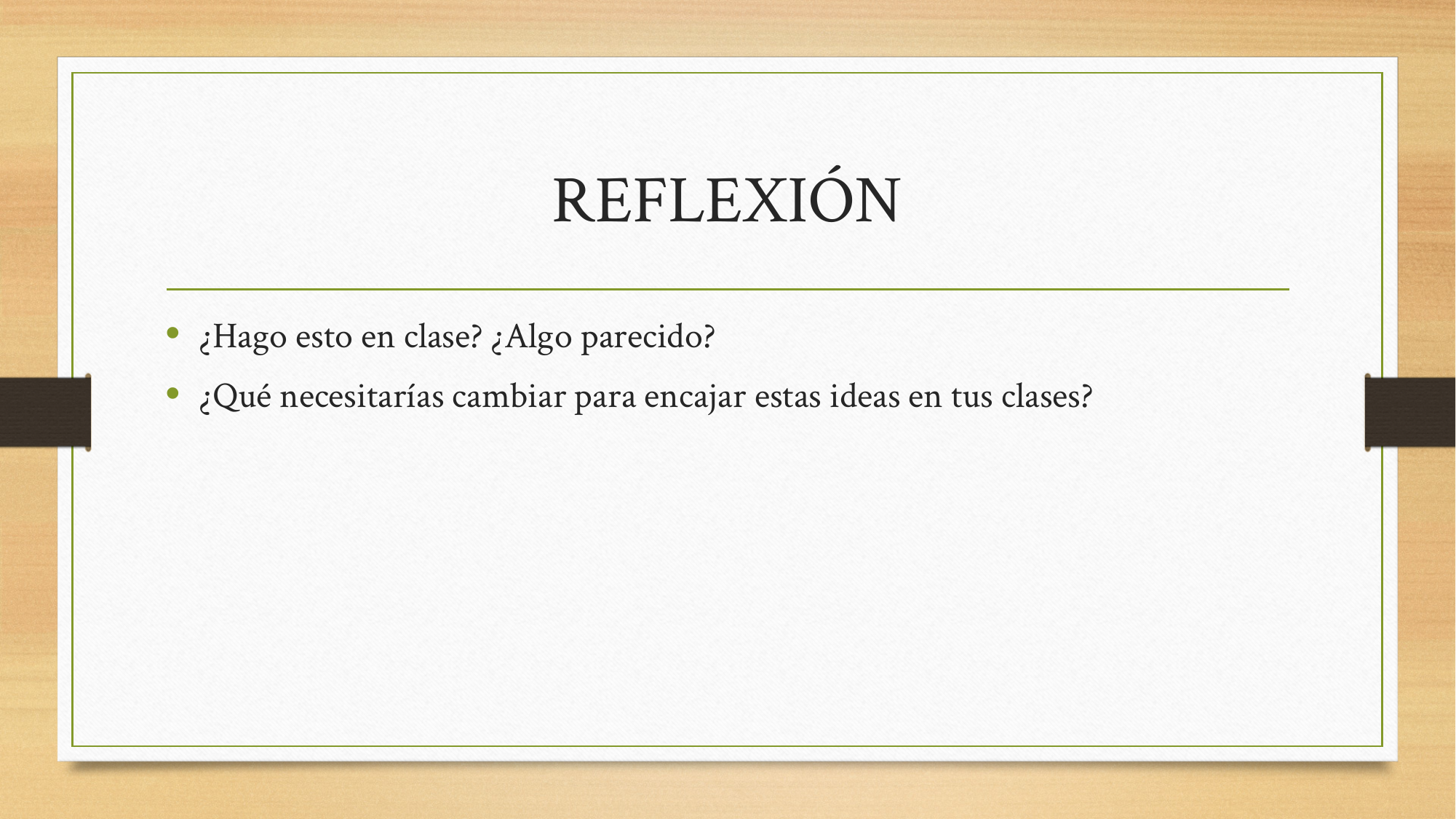

# REFLEXIÓN
¿Hago esto en clase? ¿Algo parecido?
¿Qué necesitarías cambiar para encajar estas ideas en tus clases?